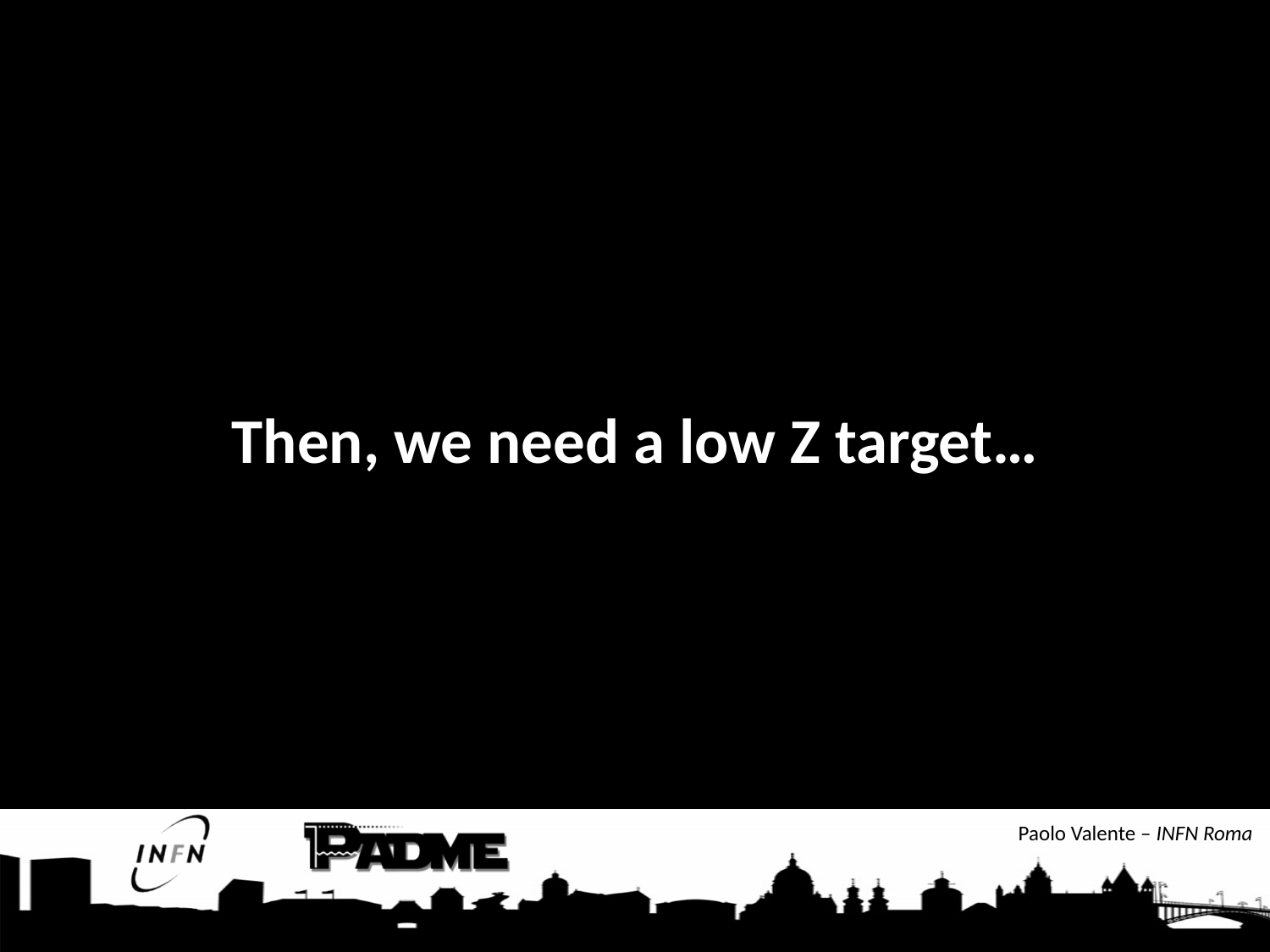

# Then, we need a low Z target…